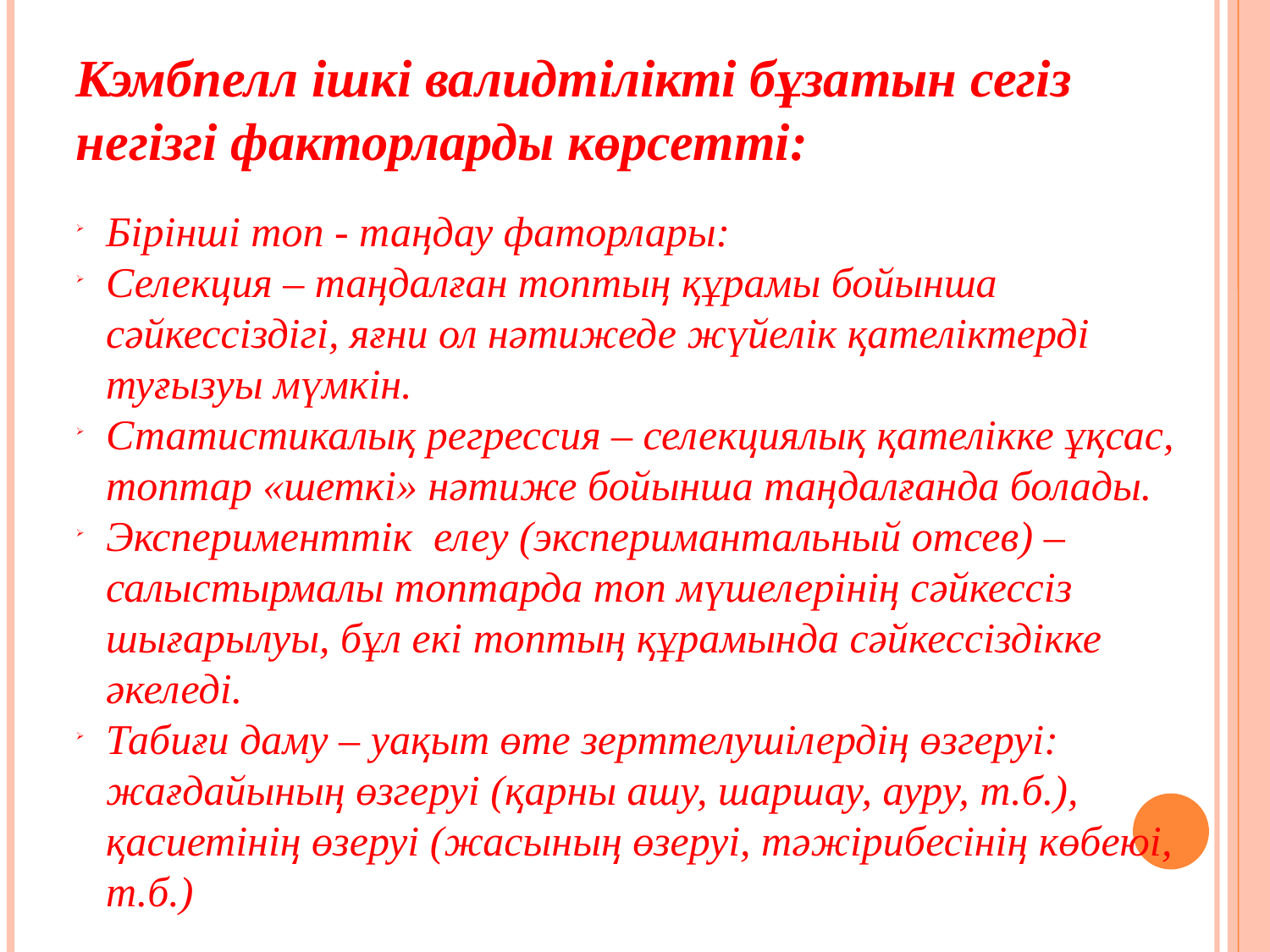

Кэмбпелл ішкі валидтілікті бұзатын сегіз негізгі факторларды көрсетті:

Бірінші топ - таңдау фаторлары:
Селекция – таңдалған топтың құрамы бойынша сәйкессіздігі, яғни ол нәтижеде жүйелік қателіктерді туғызуы мүмкін.
Статистикалық регрессия – селекциялық қателікке ұқсас, топтар «шеткі» нәтиже бойынша таңдалғанда болады.
Эксперименттік  елеу (эксперимантальный отсев) – салыстырмалы топтарда топ мүшелерінің сәйкессіз шығарылуы, бұл екі топтың құрамында сәйкессіздікке әкеледі.
Табиғи даму – уақыт өте зерттелушілердің өзгеруі: жағдайының өзгеруі (қарны ашу, шаршау, ауру, т.б.), қасиетінің өзеруі (жасының өзеруі, тәжірибесінің көбеюі, т.б.)